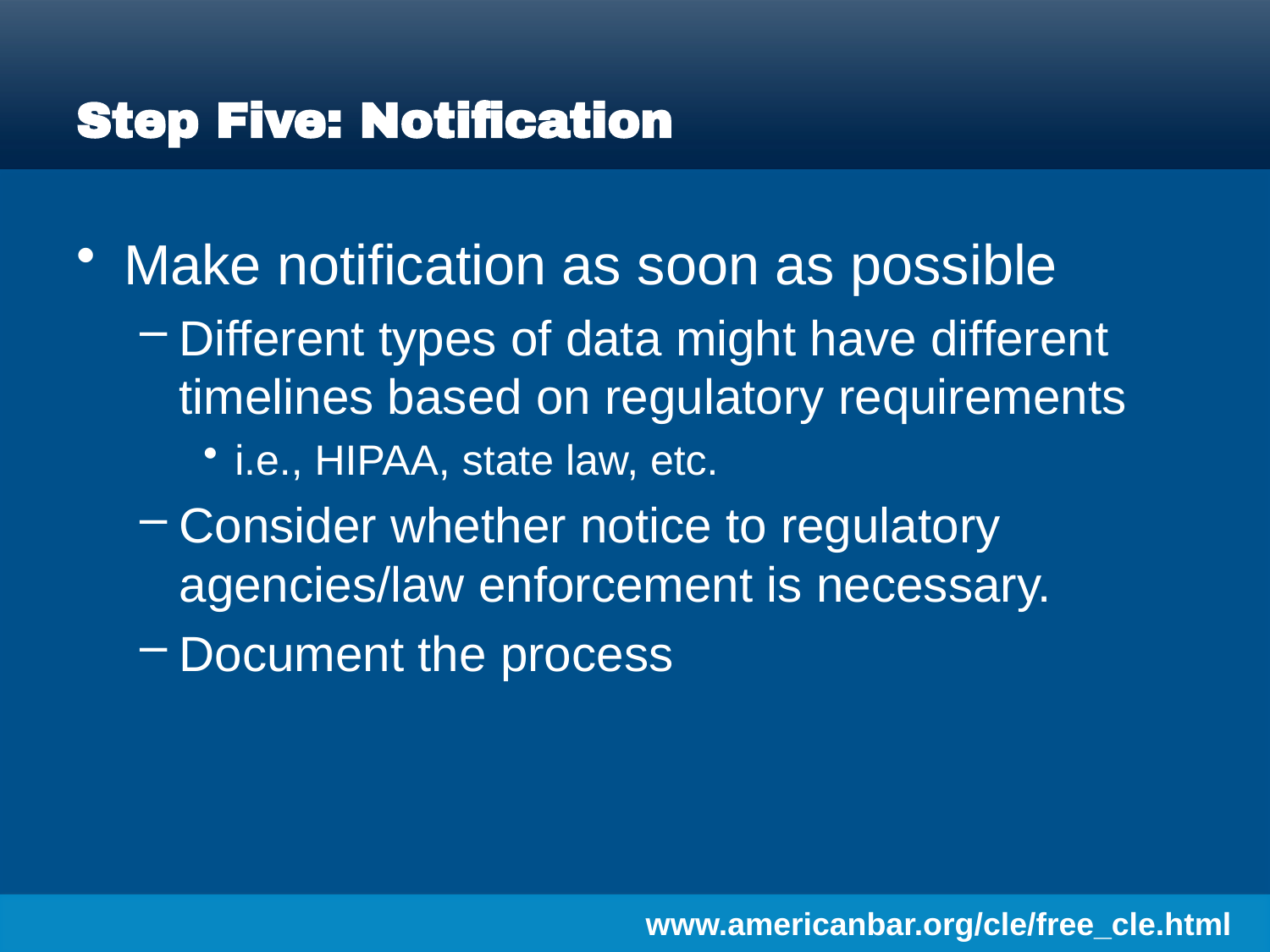

# Step Five: Notification
Make notification as soon as possible
Different types of data might have different timelines based on regulatory requirements
i.e., HIPAA, state law, etc.
Consider whether notice to regulatory agencies/law enforcement is necessary.
Document the process